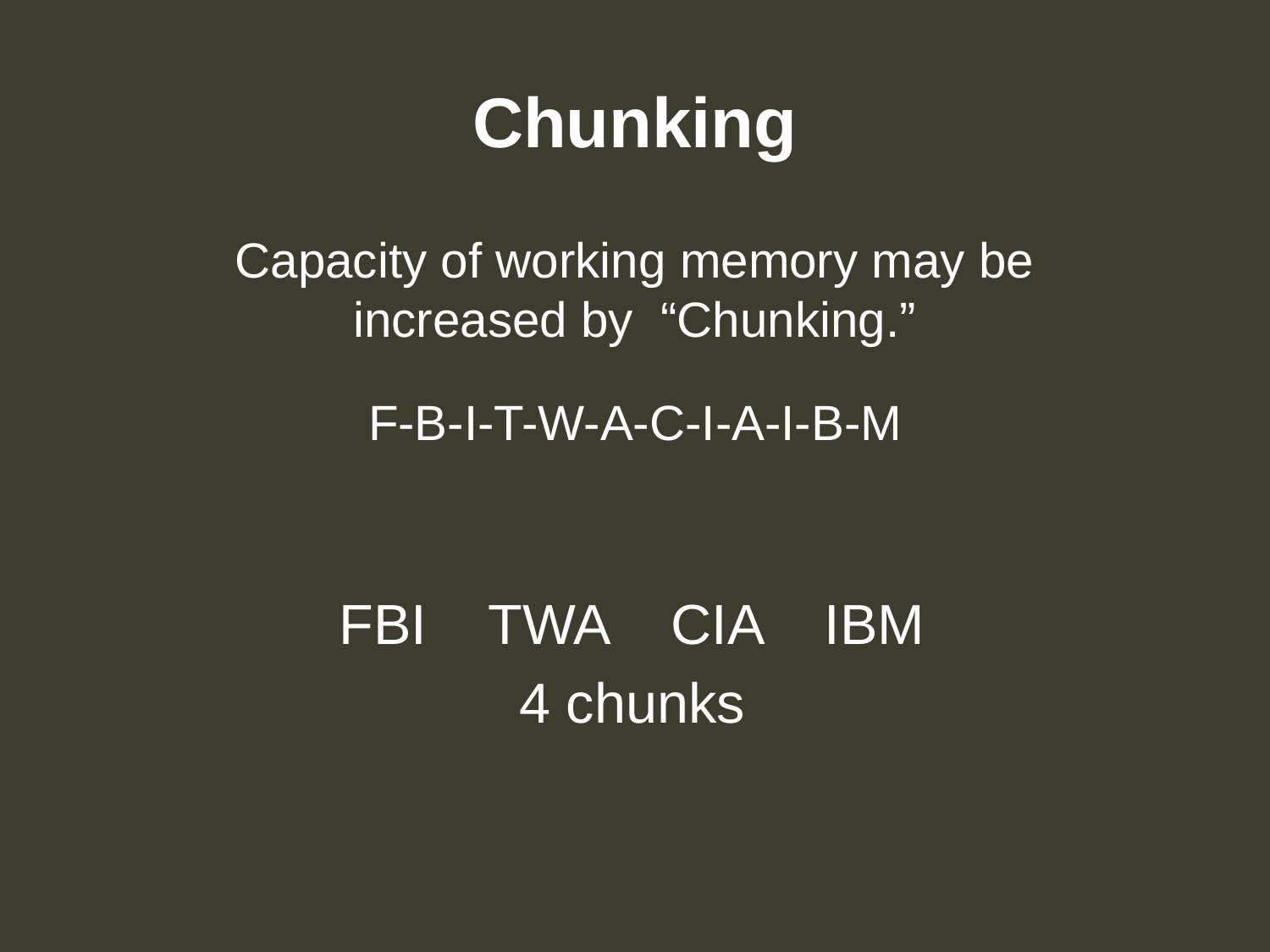

# Chunking
Capacity of working memory may be increased by  “Chunking.”
F-B-I-T-W-A-C-I-A-I-B-M
FBI    TWA    CIA    IBM
4 chunks